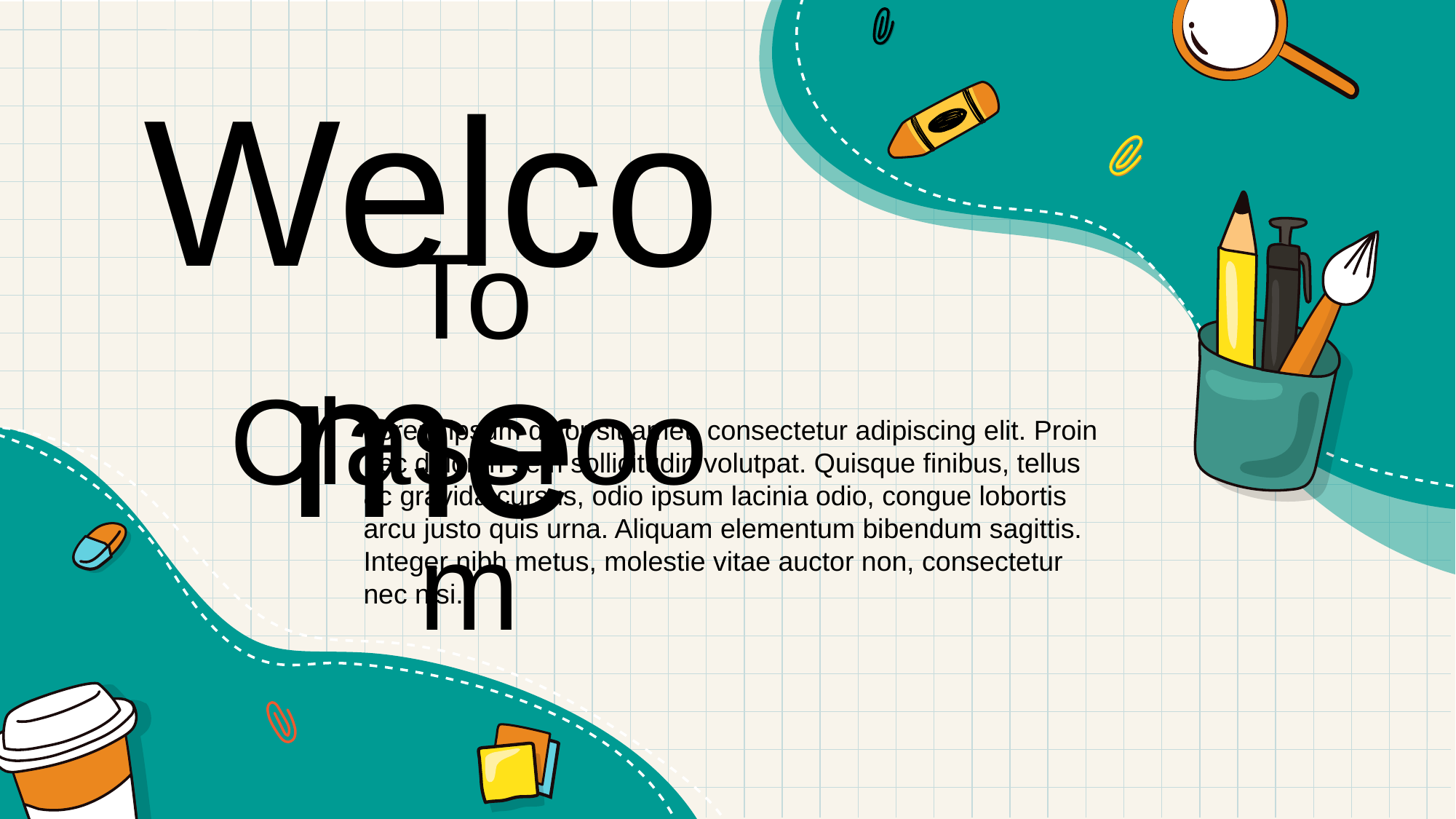

Welcome

To Classroom
Lorem ipsum dolor sit amet, consectetur adipiscing elit. Proin nec dolor in sem sollicitudin volutpat. Quisque finibus, tellus ac gravida cursus, odio ipsum lacinia odio, congue lobortis arcu justo quis urna. Aliquam elementum bibendum sagittis. Integer nibh metus, molestie vitae auctor non, consectetur nec nisi.